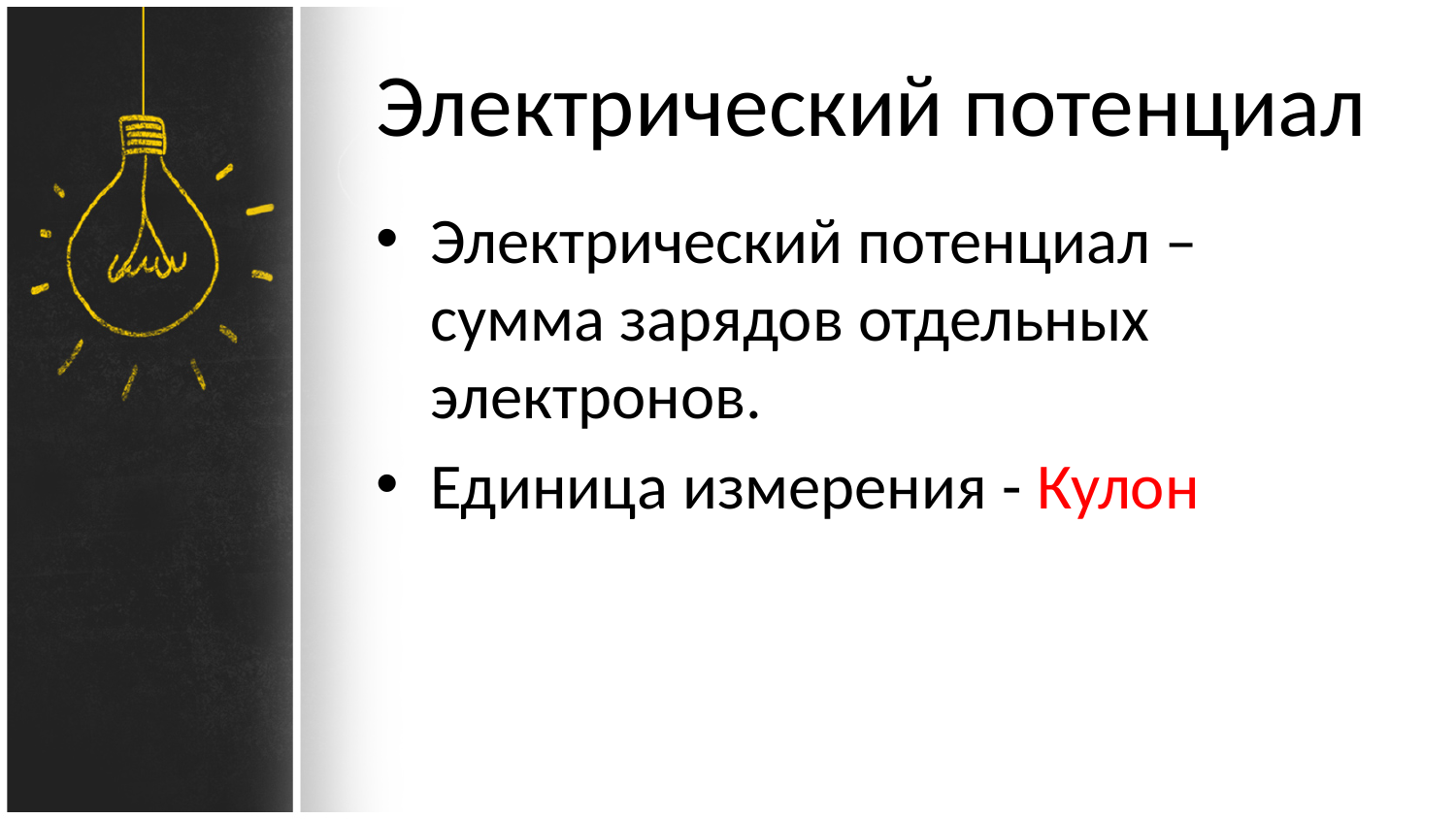

# Электрический потенциал
Электрический потенциал – сумма зарядов отдельных электронов.
Единица измерения - Кулон